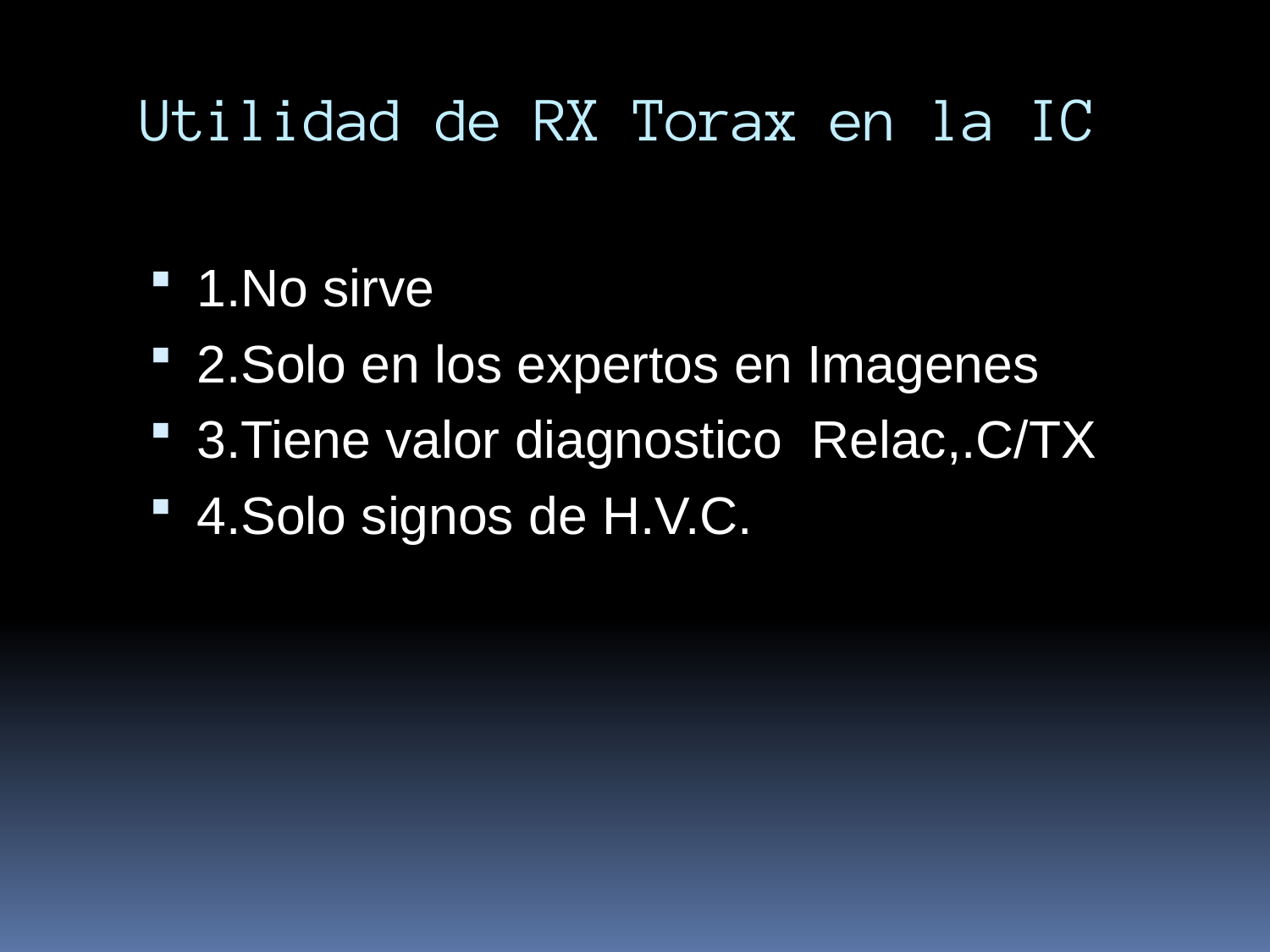

Utilidad de RX Torax en la IC
1.No sirve
2.Solo en los expertos en Imagenes
3.Tiene valor diagnostico  Relac,.C/TX
4.Solo signos de H.V.C.